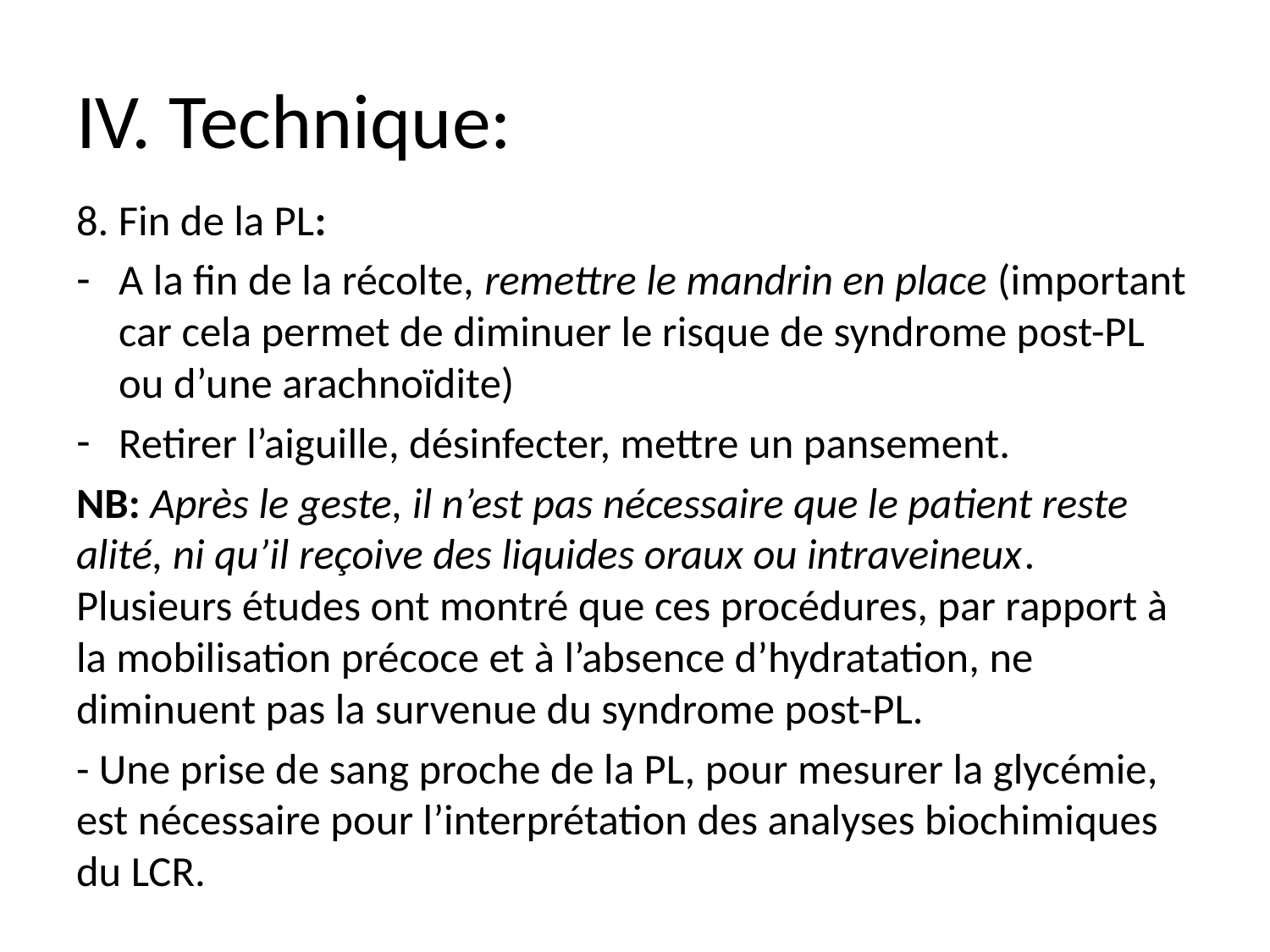

# IV. Technique:
8. Fin de la PL:
A la fin de la récolte, remettre le mandrin en place (important car cela permet de diminuer le risque de syndrome post-PL ou d’une arachnoïdite)
Retirer l’aiguille, désinfecter, mettre un pansement.
NB: Après le geste, il n’est pas nécessaire que le patient reste alité, ni qu’il reçoive des liquides oraux ou intraveineux. Plusieurs études ont montré que ces procédures, par rapport à la mobilisation précoce et à l’absence d’hydratation, ne diminuent pas la survenue du syndrome post-PL.
- Une prise de sang proche de la PL, pour mesurer la glycémie, est nécessaire pour l’interprétation des analyses biochimiques du LCR.